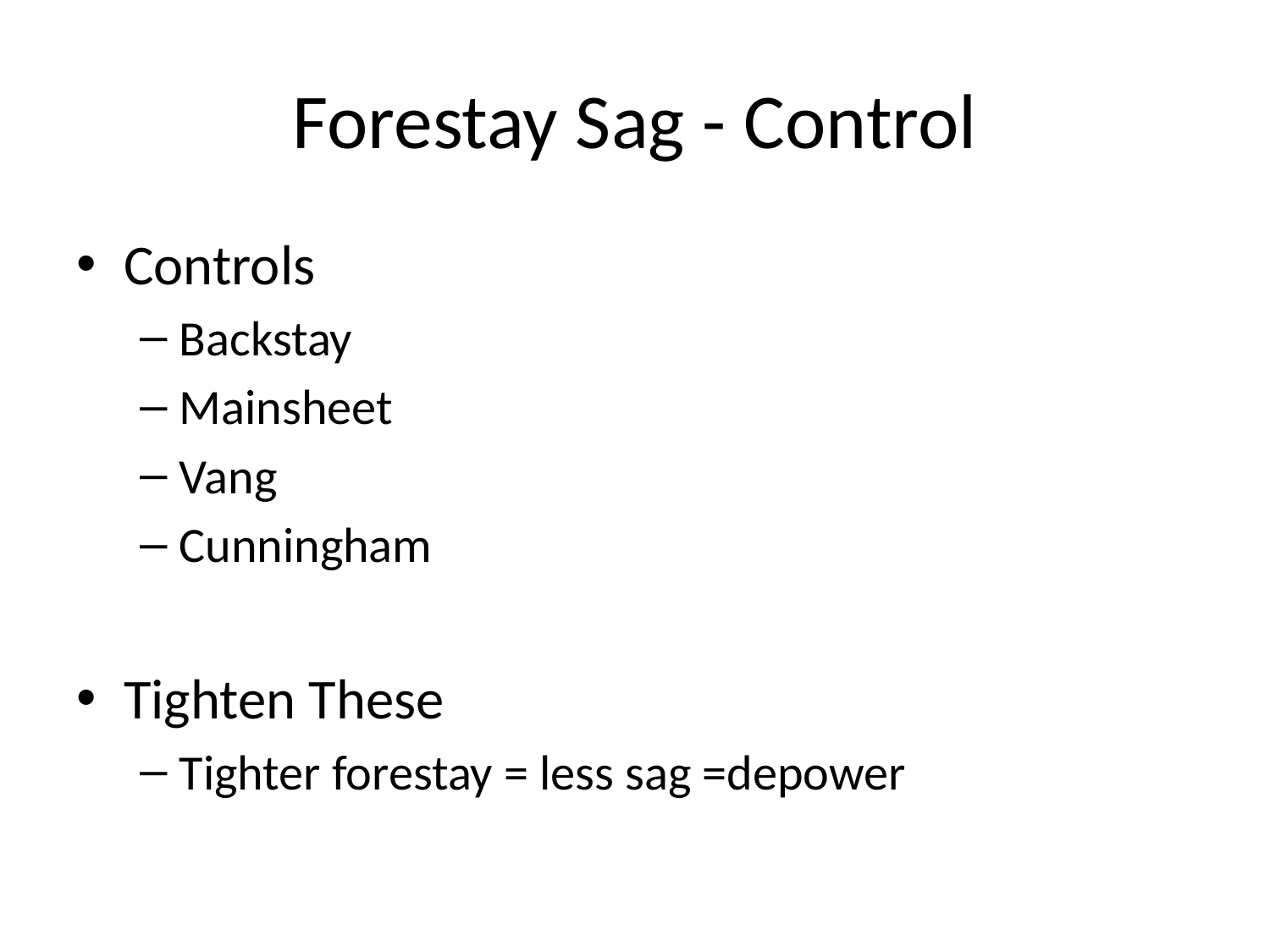

# Forestay Sag - Control
Controls
Backstay
Mainsheet
Vang
Cunningham

Tighten These
Tighter forestay = less sag =depower